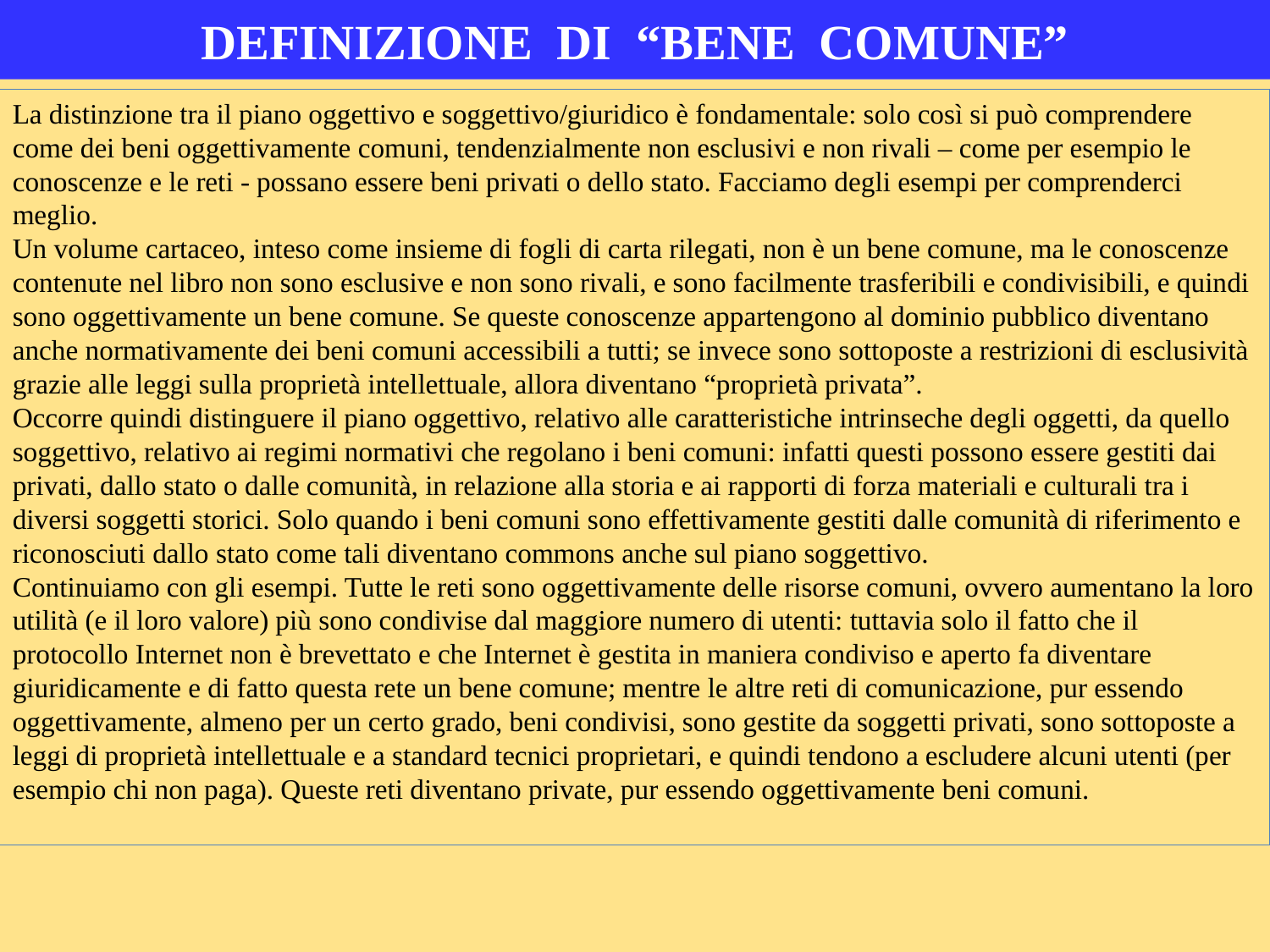

# DEFINIZIONE  DI  “BENE  COMUNE”
La distinzione tra il piano oggettivo e soggettivo/giuridico è fondamentale: solo così si può comprendere come dei beni oggettivamente comuni, tendenzialmente non esclusivi e non rivali – come per esempio le conoscenze e le reti - possano essere beni privati o dello stato. Facciamo degli esempi per comprenderci meglio.
Un volume cartaceo, inteso come insieme di fogli di carta rilegati, non è un bene comune, ma le conoscenze contenute nel libro non sono esclusive e non sono rivali, e sono facilmente trasferibili e condivisibili, e quindi sono oggettivamente un bene comune. Se queste conoscenze appartengono al dominio pubblico diventano anche normativamente dei beni comuni accessibili a tutti; se invece sono sottoposte a restrizioni di esclusività grazie alle leggi sulla proprietà intellettuale, allora diventano “proprietà privata”.
Occorre quindi distinguere il piano oggettivo, relativo alle caratteristiche intrinseche degli oggetti, da quello soggettivo, relativo ai regimi normativi che regolano i beni comuni: infatti questi possono essere gestiti dai privati, dallo stato o dalle comunità, in relazione alla storia e ai rapporti di forza materiali e culturali tra i diversi soggetti storici. Solo quando i beni comuni sono effettivamente gestiti dalle comunità di riferimento e riconosciuti dallo stato come tali diventano commons anche sul piano soggettivo.
Continuiamo con gli esempi. Tutte le reti sono oggettivamente delle risorse comuni, ovvero aumentano la loro utilità (e il loro valore) più sono condivise dal maggiore numero di utenti: tuttavia solo il fatto che il protocollo Internet non è brevettato e che Internet è gestita in maniera condiviso e aperto fa diventare giuridicamente e di fatto questa rete un bene comune; mentre le altre reti di comunicazione, pur essendo oggettivamente, almeno per un certo grado, beni condivisi, sono gestite da soggetti privati, sono sottoposte a leggi di proprietà intellettuale e a standard tecnici proprietari, e quindi tendono a escludere alcuni utenti (per esempio chi non paga). Queste reti diventano private, pur essendo oggettivamente beni comuni.